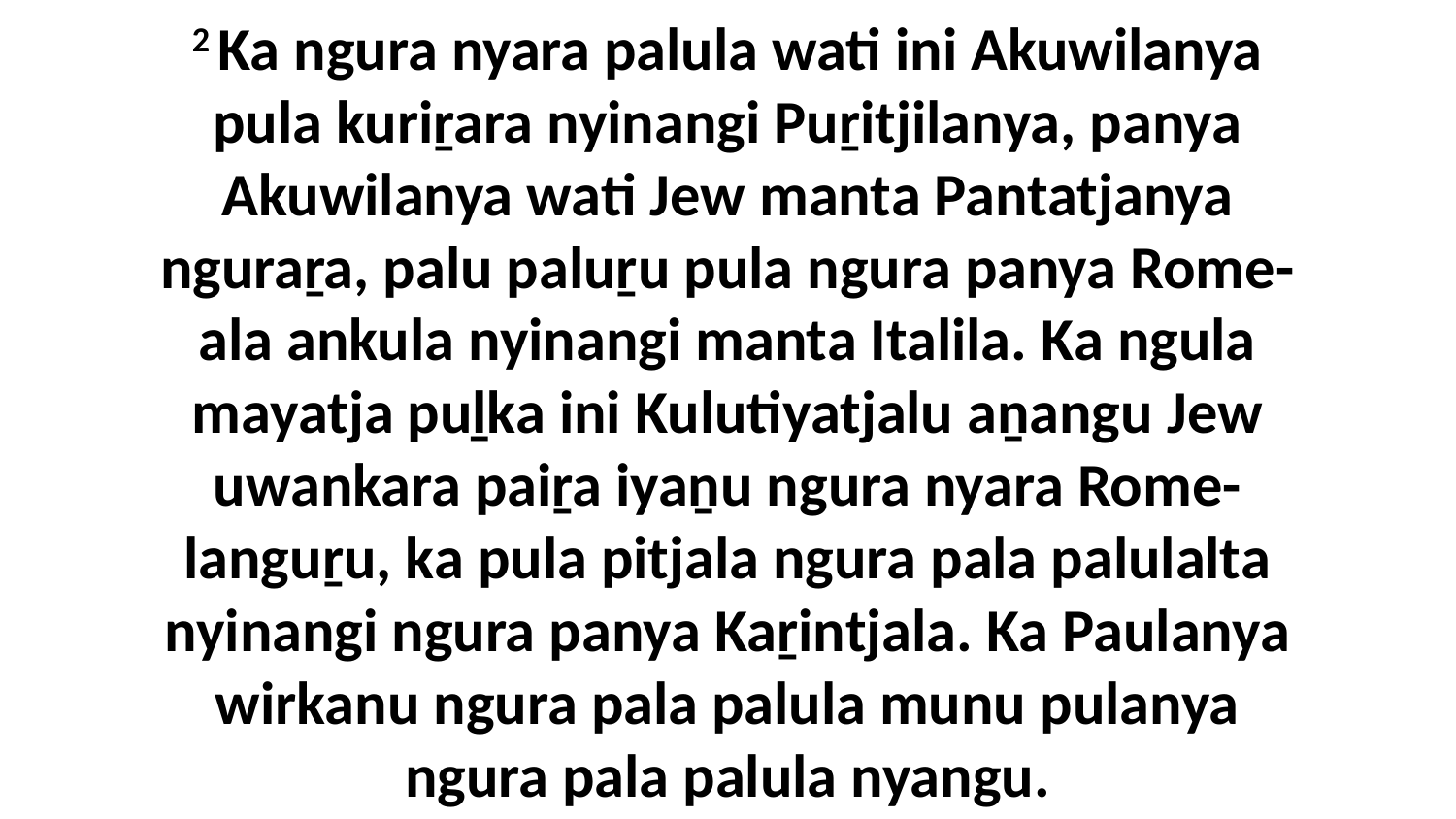

2 Ka ngura nyara palula wati ini Akuwilanya pula kuriṟara nyinangi Puṟitjilanya, panya Akuwilanya wati Jew manta Pantatjanya nguraṟa, palu paluṟu pula ngura panya Rome-ala ankula nyinangi manta Italila. Ka ngula mayatja puḻka ini Kulutiyatjalu aṉangu Jew uwankara paiṟa iyaṉu ngura nyara Rome-languṟu, ka pula pitjala ngura pala palulalta nyinangi ngura panya Kaṟintjala. Ka Paulanya wirkanu ngura pala palula munu pulanya ngura pala palula nyangu.